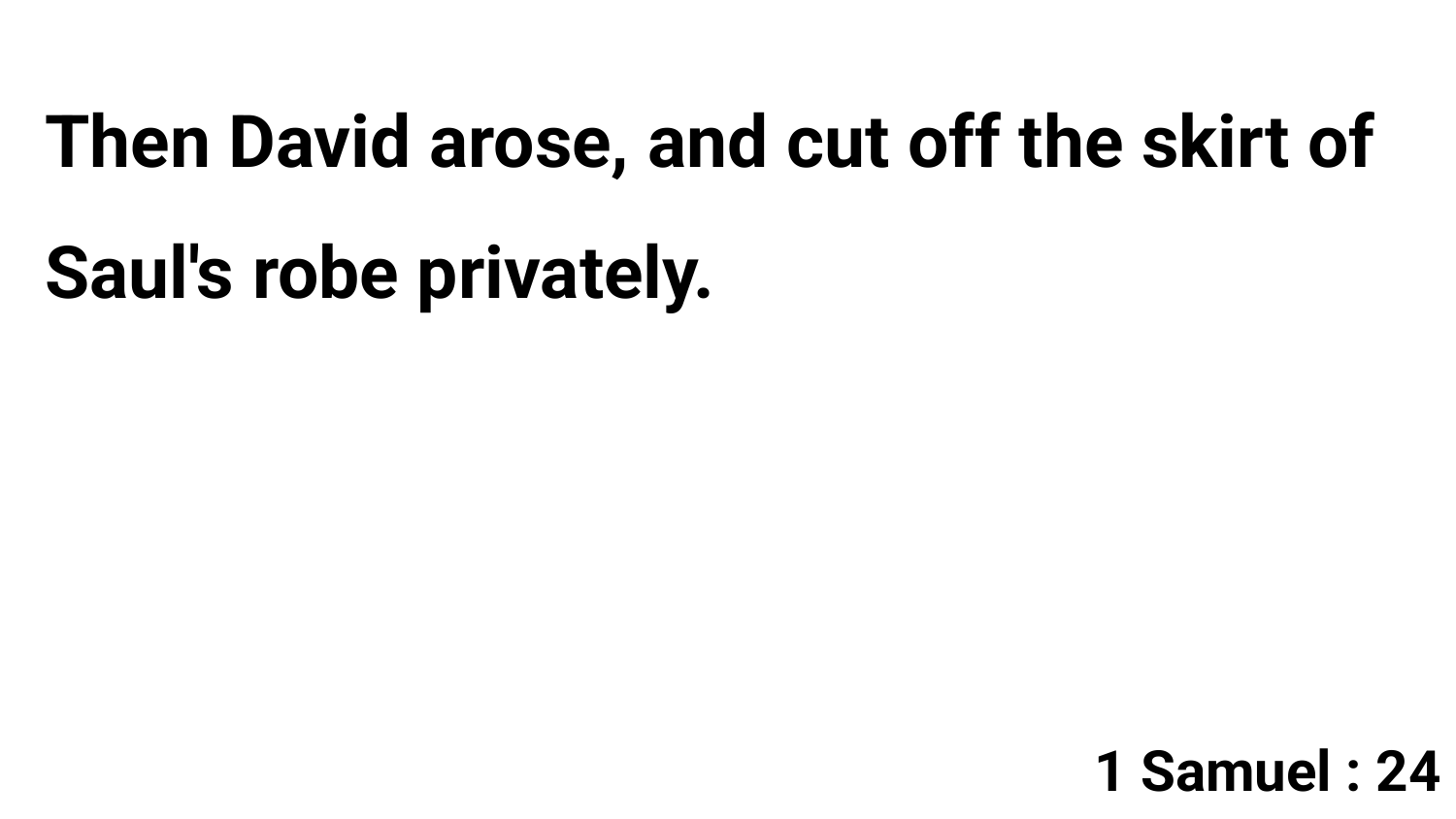

Then David arose, and cut off the skirt of Saul's robe privately.
1 Samuel : 24